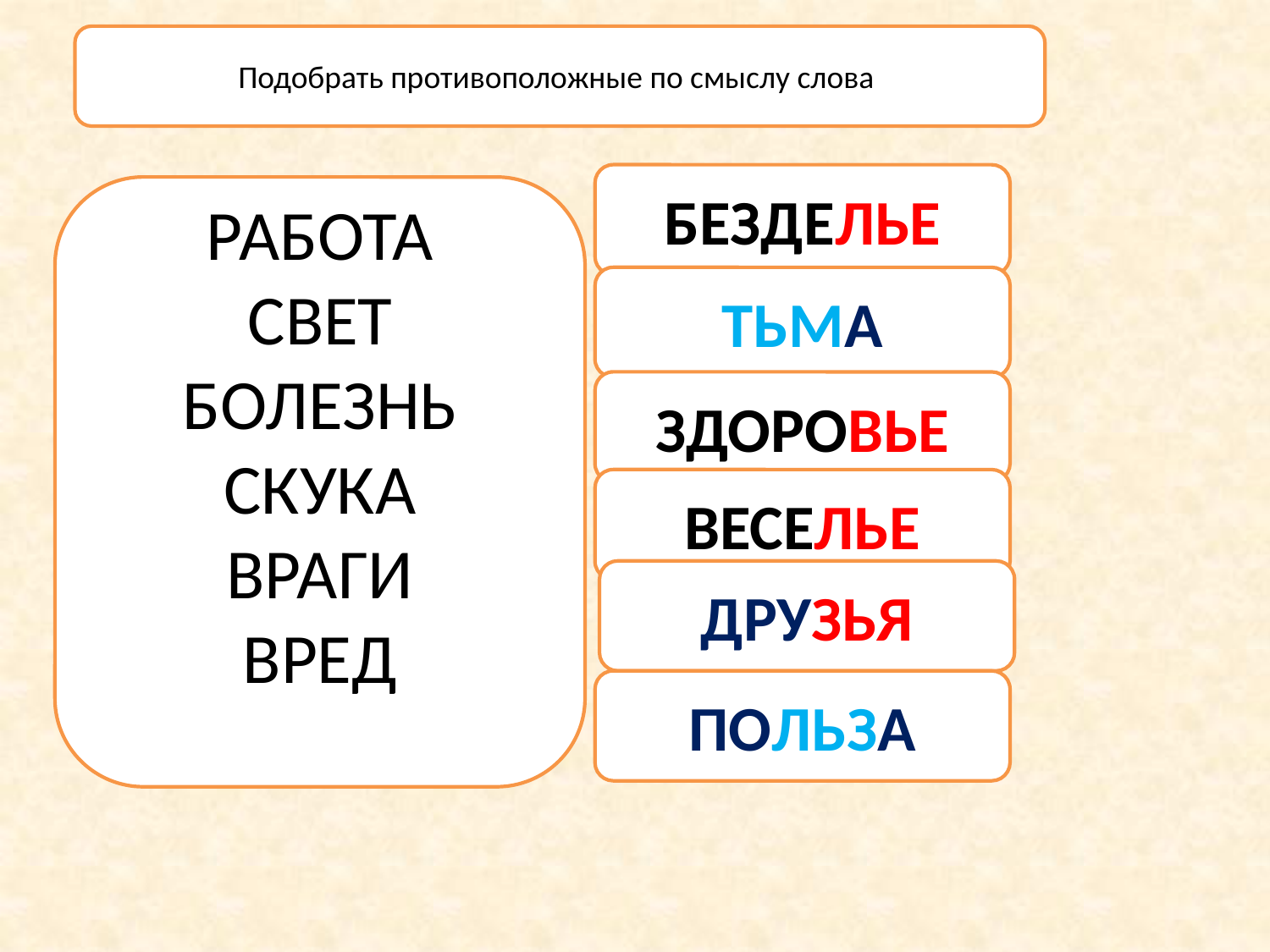

Подобрать противоположные по смыслу слова
БЕЗДЕЛЬЕ
РАБОТА
СВЕТ
БОЛЕЗНЬ
СКУКА
ВРАГИ
ВРЕД

ТЬМА
ЗДОРОВЬЕ
ВЕСЕЛЬЕ
ДРУЗЬЯ
ПОЛЬЗА